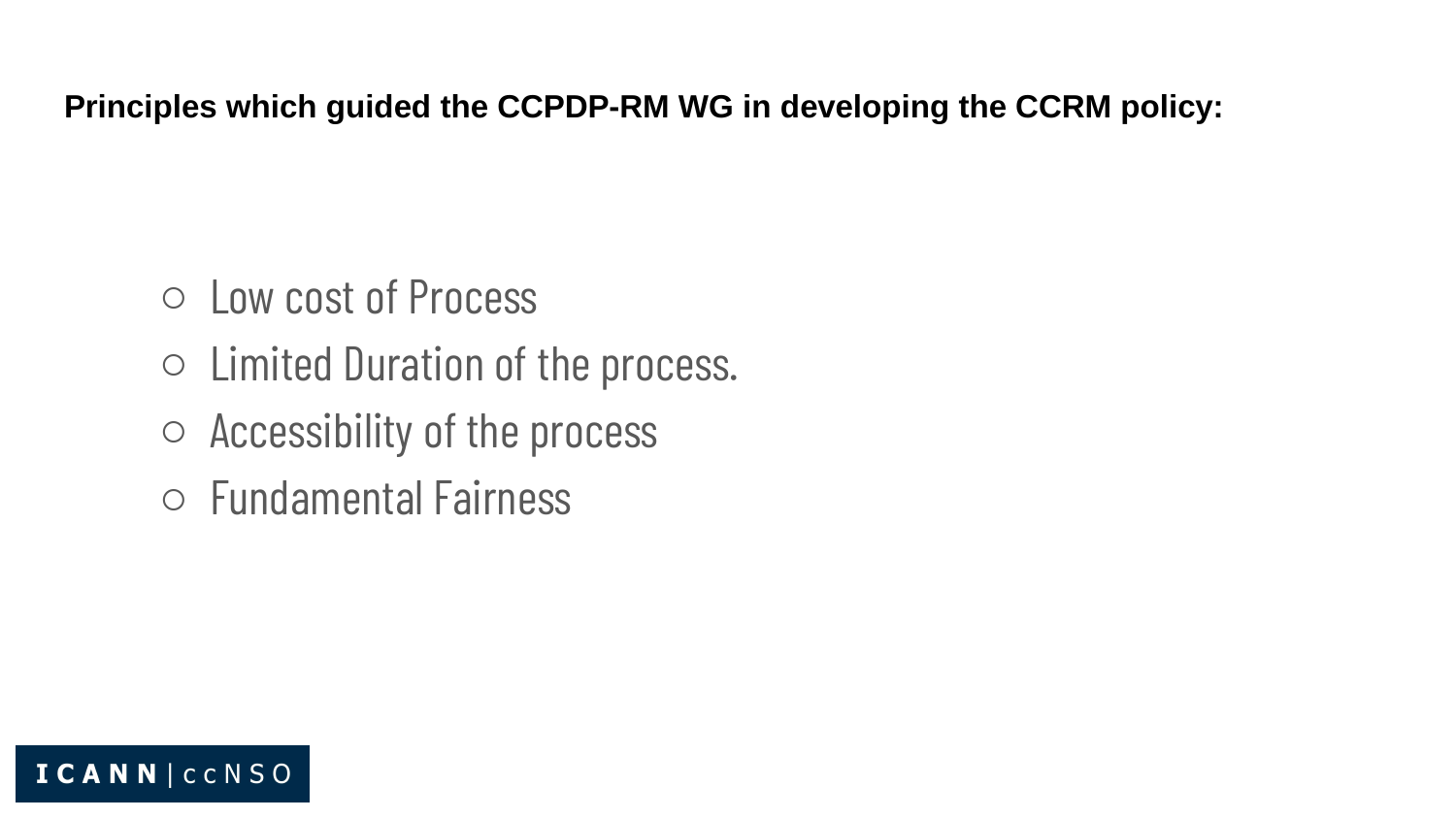

# Principles which guided the CCPDP-RM WG in developing the CCRM policy:

Low cost of Process
Limited Duration of the process.
Accessibility of the process
Fundamental Fairness